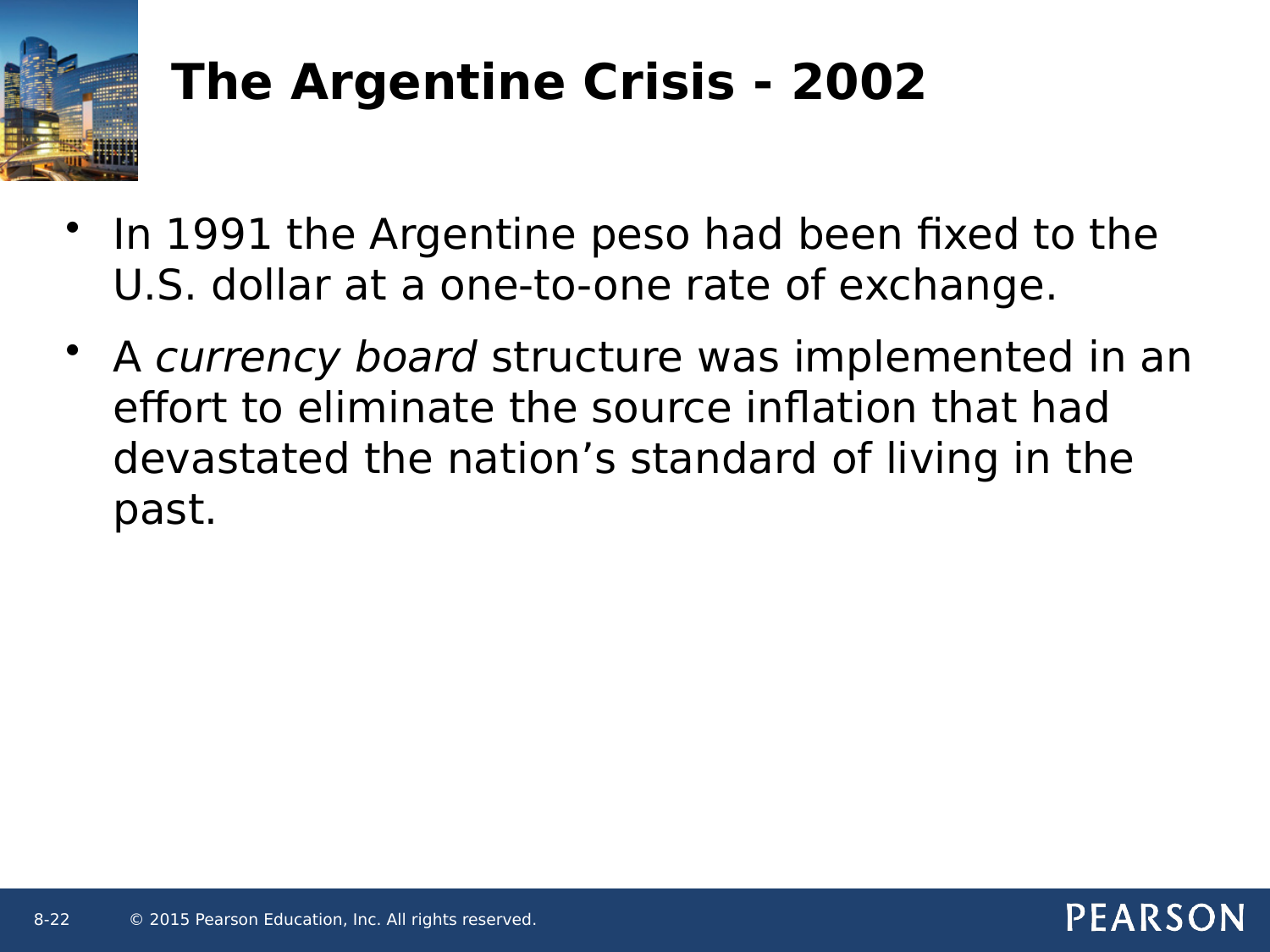

The Argentine Crisis - 2002
In 1991 the Argentine peso had been fixed to the U.S. dollar at a one-to-one rate of exchange.
A currency board structure was implemented in an effort to eliminate the source inflation that had devastated the nation’s standard of living in the past.